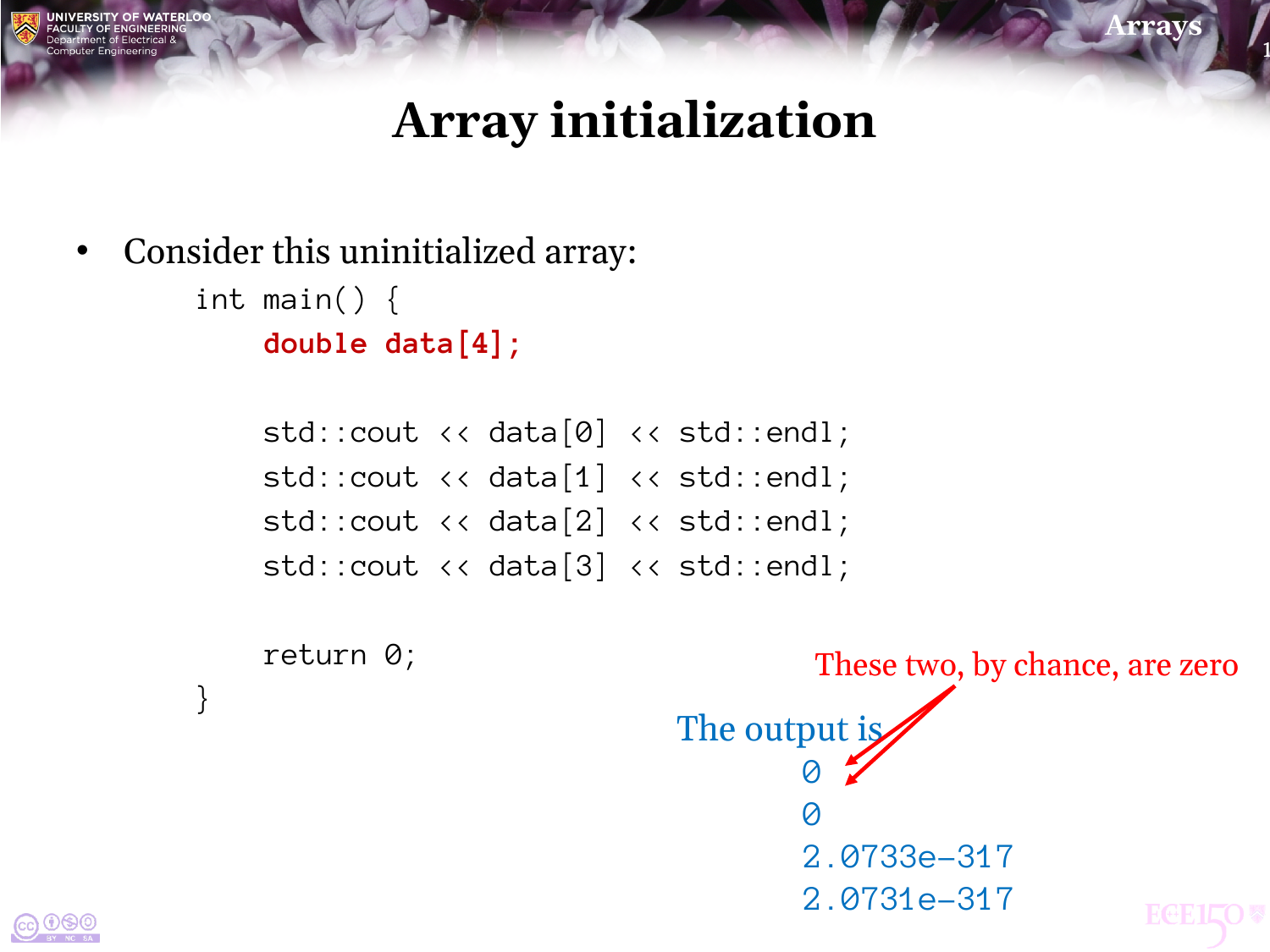

# Array initialization
Consider this uninitialized array:
int main() {
    double data[4];

    std::cout << data[0] << std::endl;
    std::cout << data[1] << std::endl;
    std::cout << data[2] << std::endl;
    std::cout << data[3] << std::endl;

    return 0;
}
These two, by chance, are zero
The output is
	0
	0
	2.0733e-317
	2.0731e-317